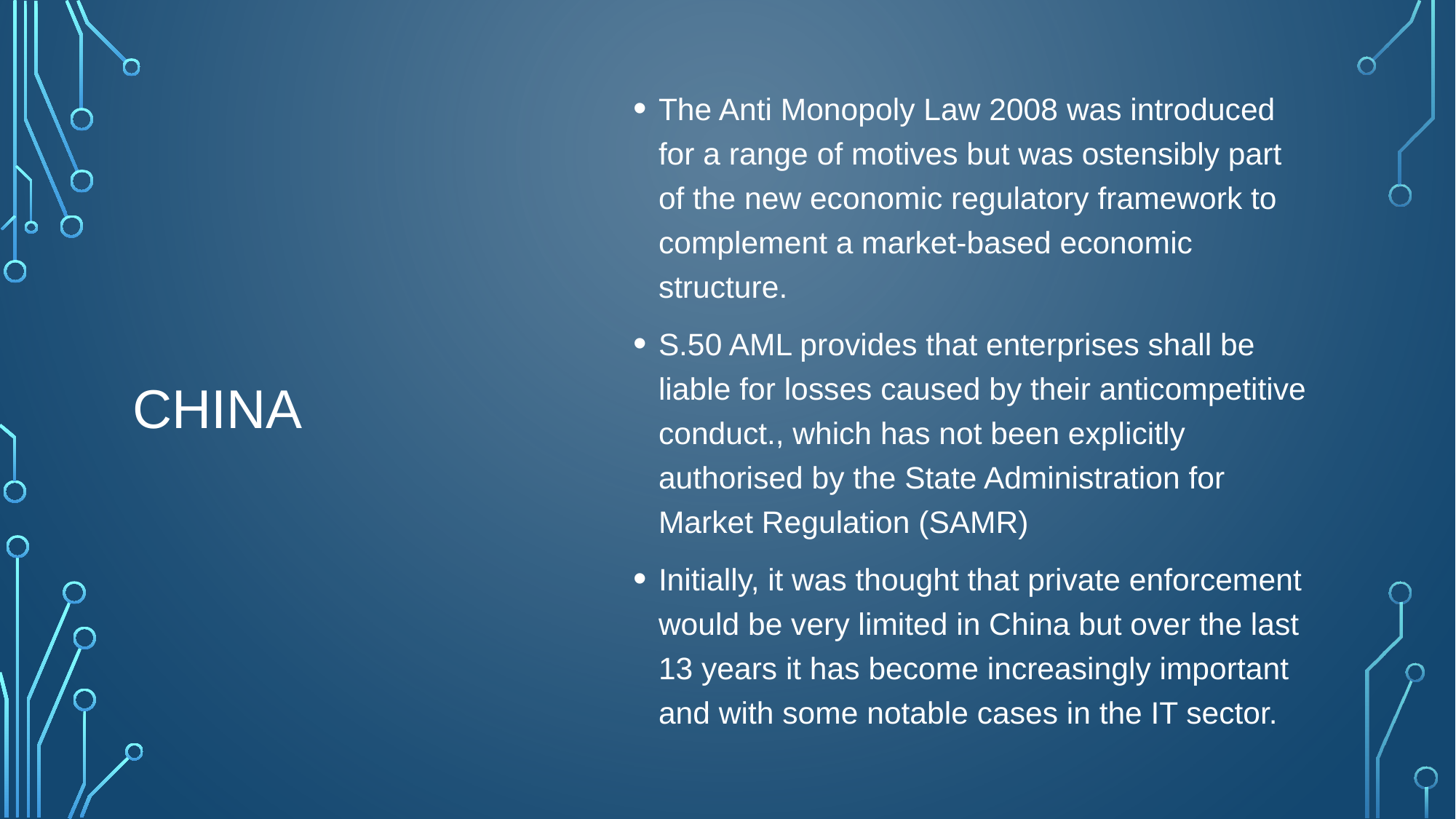

The Anti Monopoly Law 2008 was introduced for a range of motives but was ostensibly part of the new economic regulatory framework to complement a market-based economic structure.
S.50 AML provides that enterprises shall be liable for losses caused by their anticompetitive conduct., which has not been explicitly authorised by the State Administration for Market Regulation (SAMR)
Initially, it was thought that private enforcement would be very limited in China but over the last 13 years it has become increasingly important and with some notable cases in the IT sector.
# China